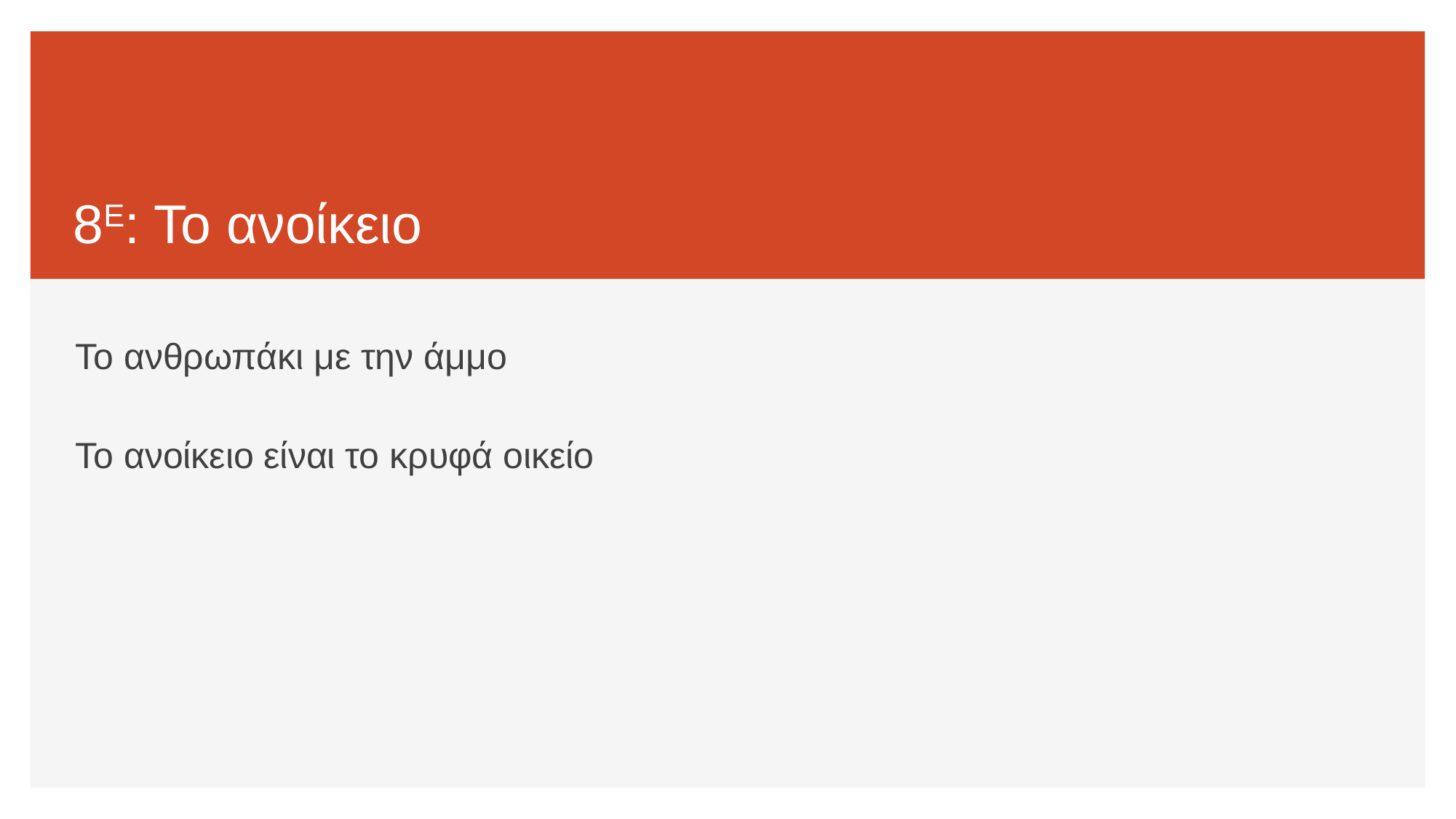

# 8Ε: Το ανοίκειο
Το ανθρωπάκι με την άμμο
Το ανοίκειο είναι το κρυφά οικείο